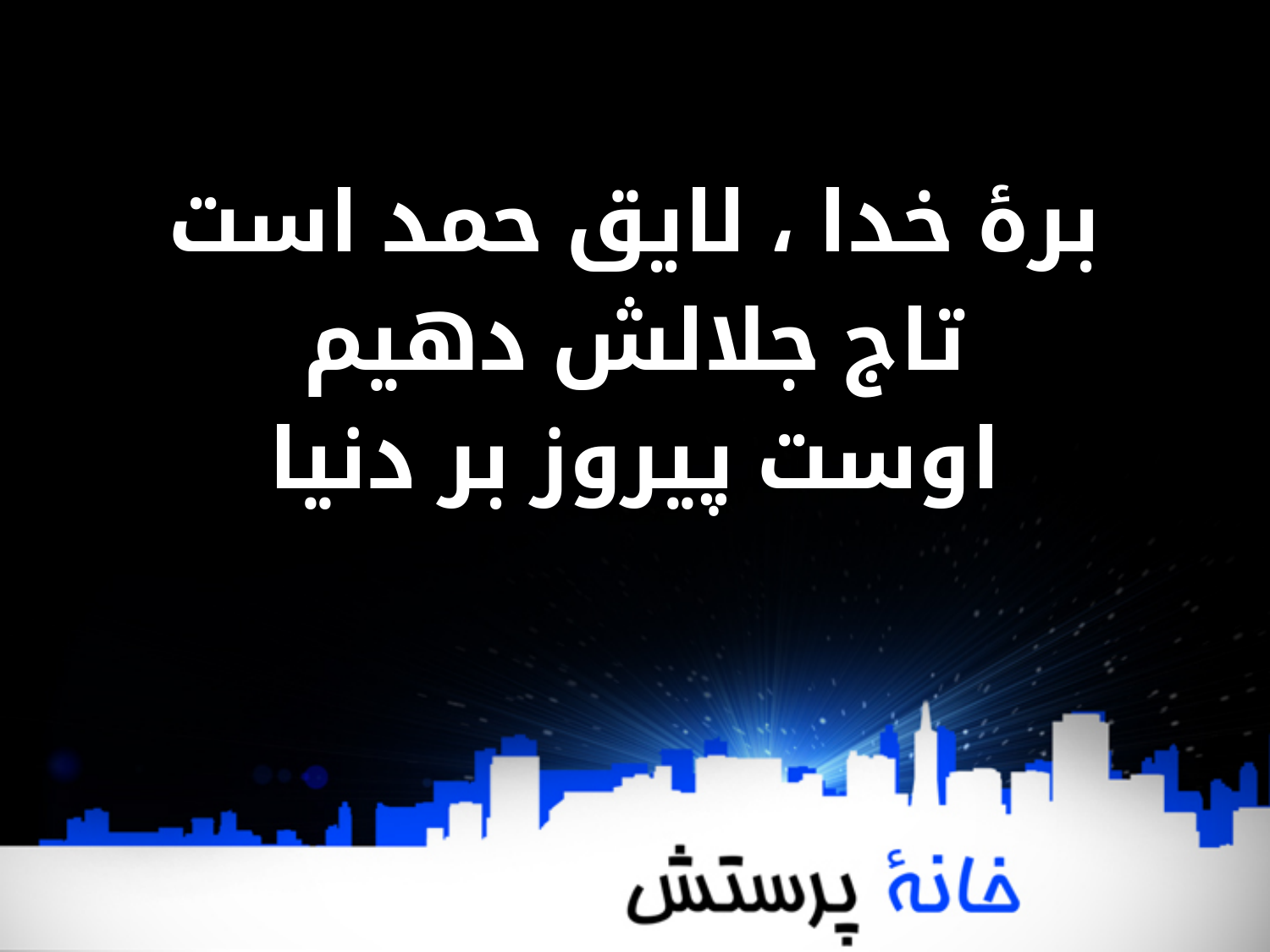

برۀ خدا ، لایق حمد است
تاج جلالش دهیم
اوست پیروز بر دنیا